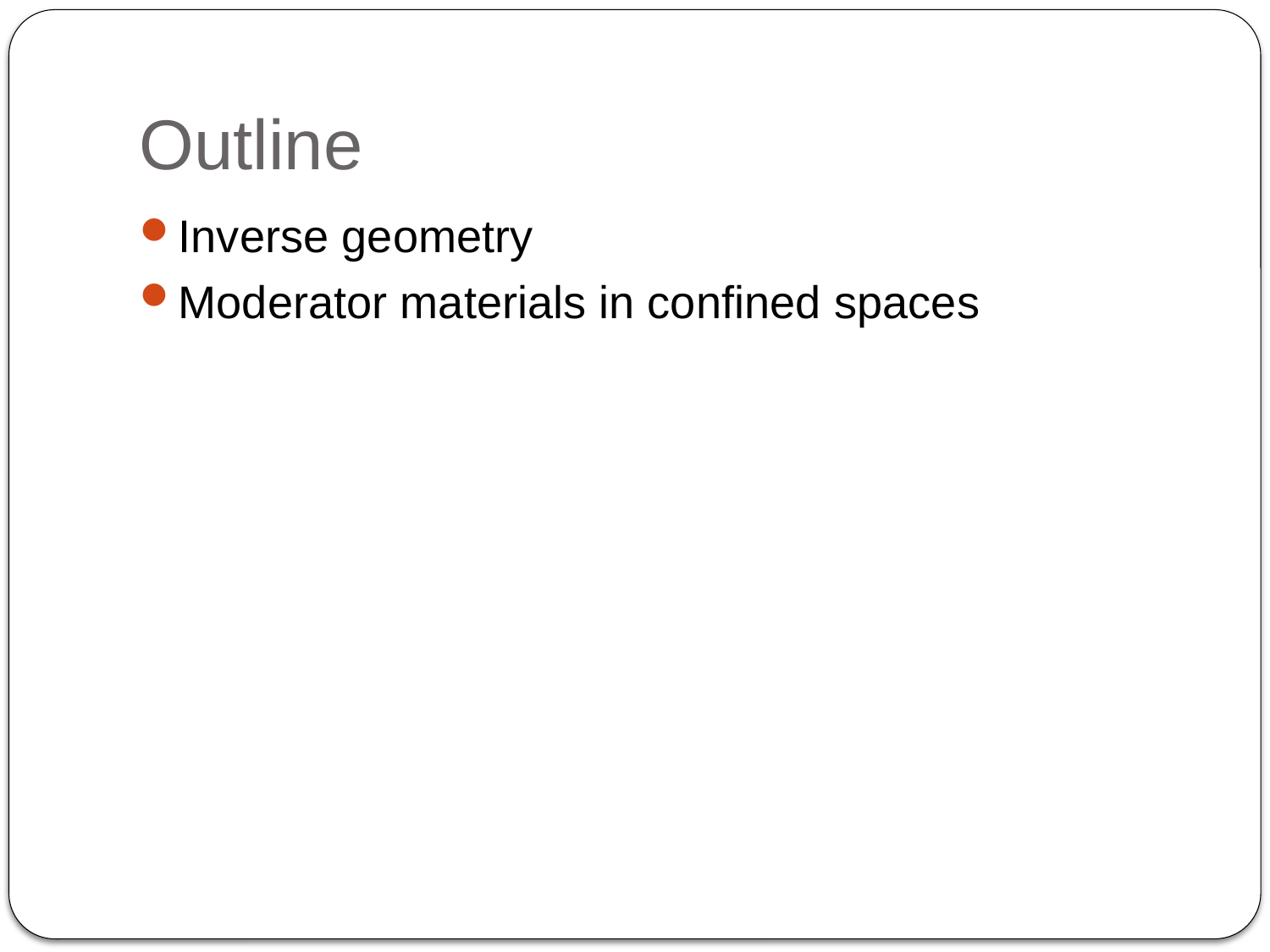

# Outline
Inverse geometry
Moderator materials in confined spaces